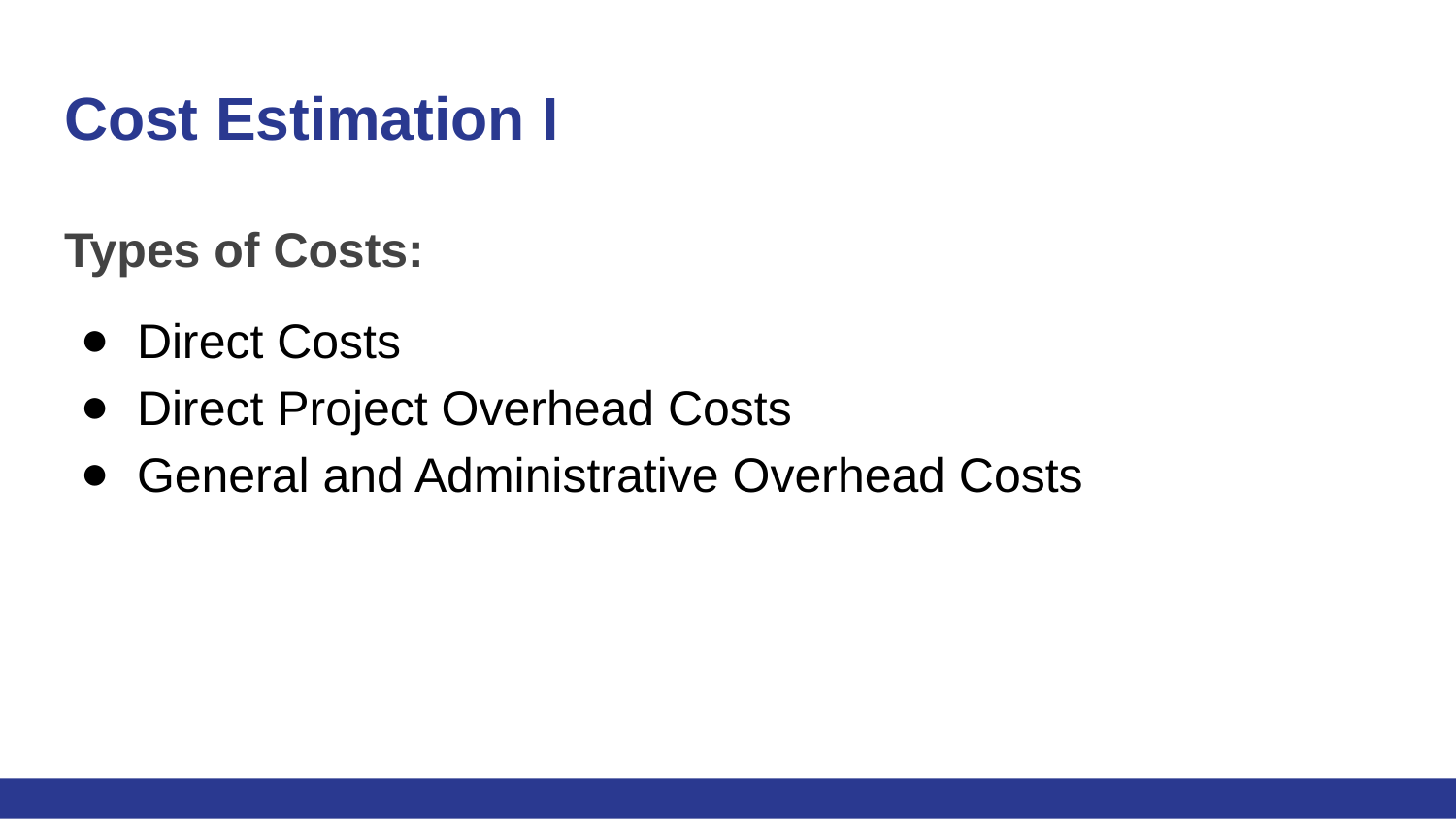

# Cost Estimation I
Types of Costs:
Direct Costs
Direct Project Overhead Costs
General and Administrative Overhead Costs